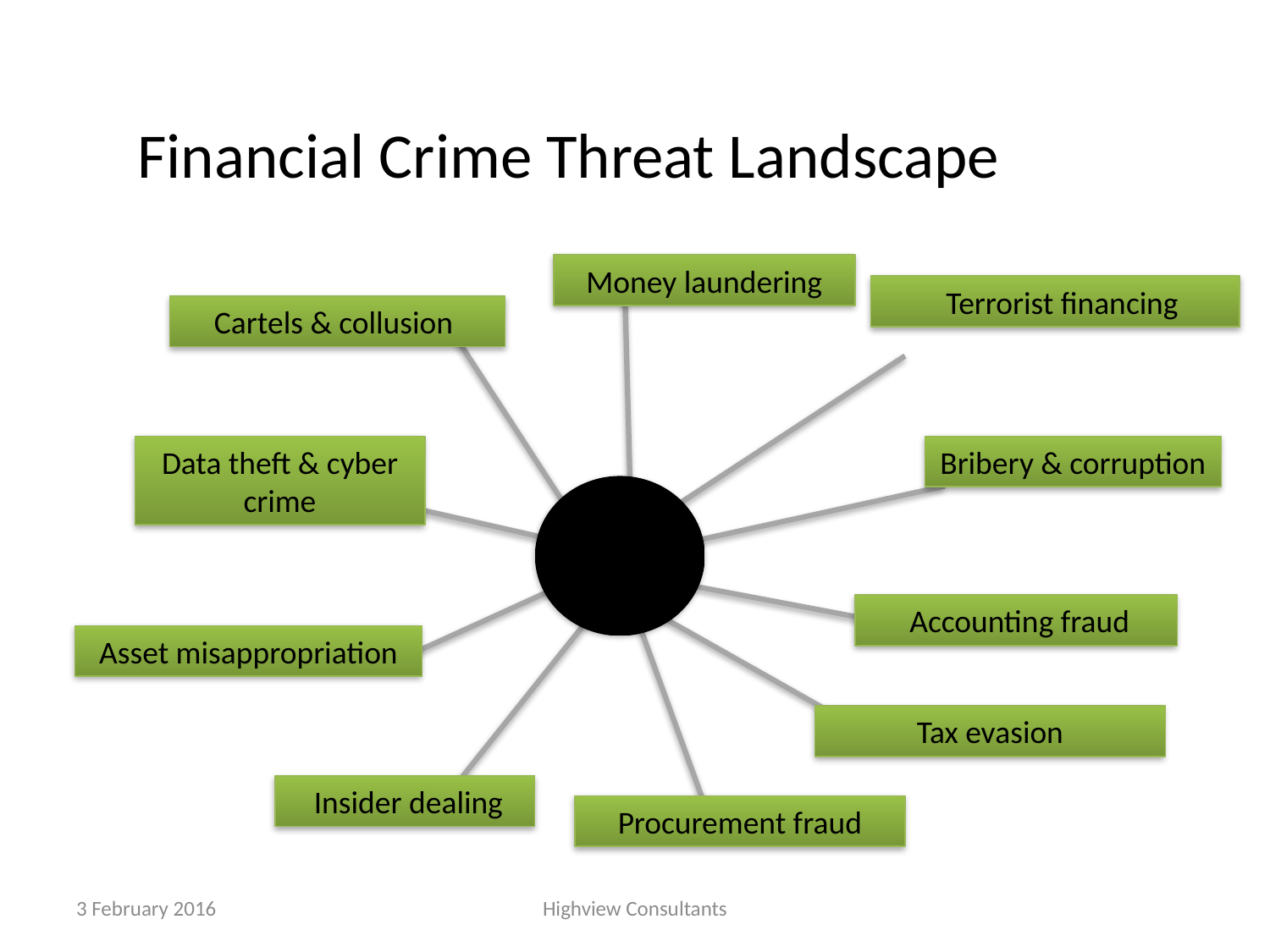

Financial Crime Threat Landscape
Money laundering
  Terrorist financing
Cartels & collusion

Data theft & cyber crime
Bribery & corruption

 Accounting fraud
Asset misappropriation

Tax evasion
 Insider dealing

Procurement fraud
3 February 2016
Highview Consultants